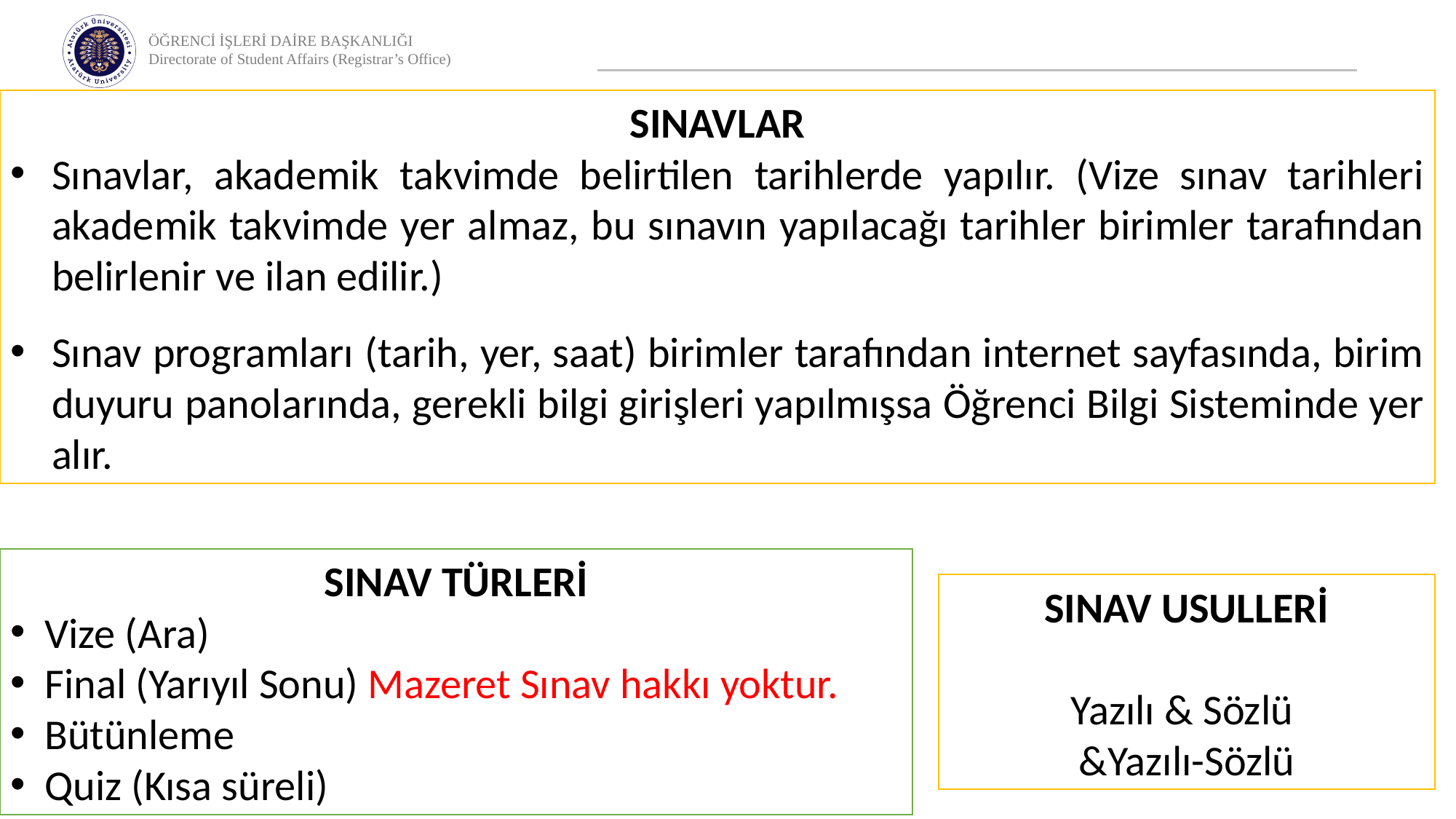

SINAVLAR
Sınavlar, akademik takvimde belirtilen tarihlerde yapılır. (Vize sınav tarihleri akademik takvimde yer almaz, bu sınavın yapılacağı tarihler birimler tarafından belirlenir ve ilan edilir.)

Sınav programları (tarih, yer, saat) birimler tarafından internet sayfasında, birim duyuru panolarında, gerekli bilgi girişleri yapılmışsa Öğrenci Bilgi Sisteminde yer alır.
SINAV TÜRLERİ
Vize (Ara)
Final (Yarıyıl Sonu) Mazeret Sınav hakkı yoktur.
Bütünleme
Quiz (Kısa süreli)
SINAV USULLERİ

Yazılı & Sözlü
&Yazılı-Sözlü
45